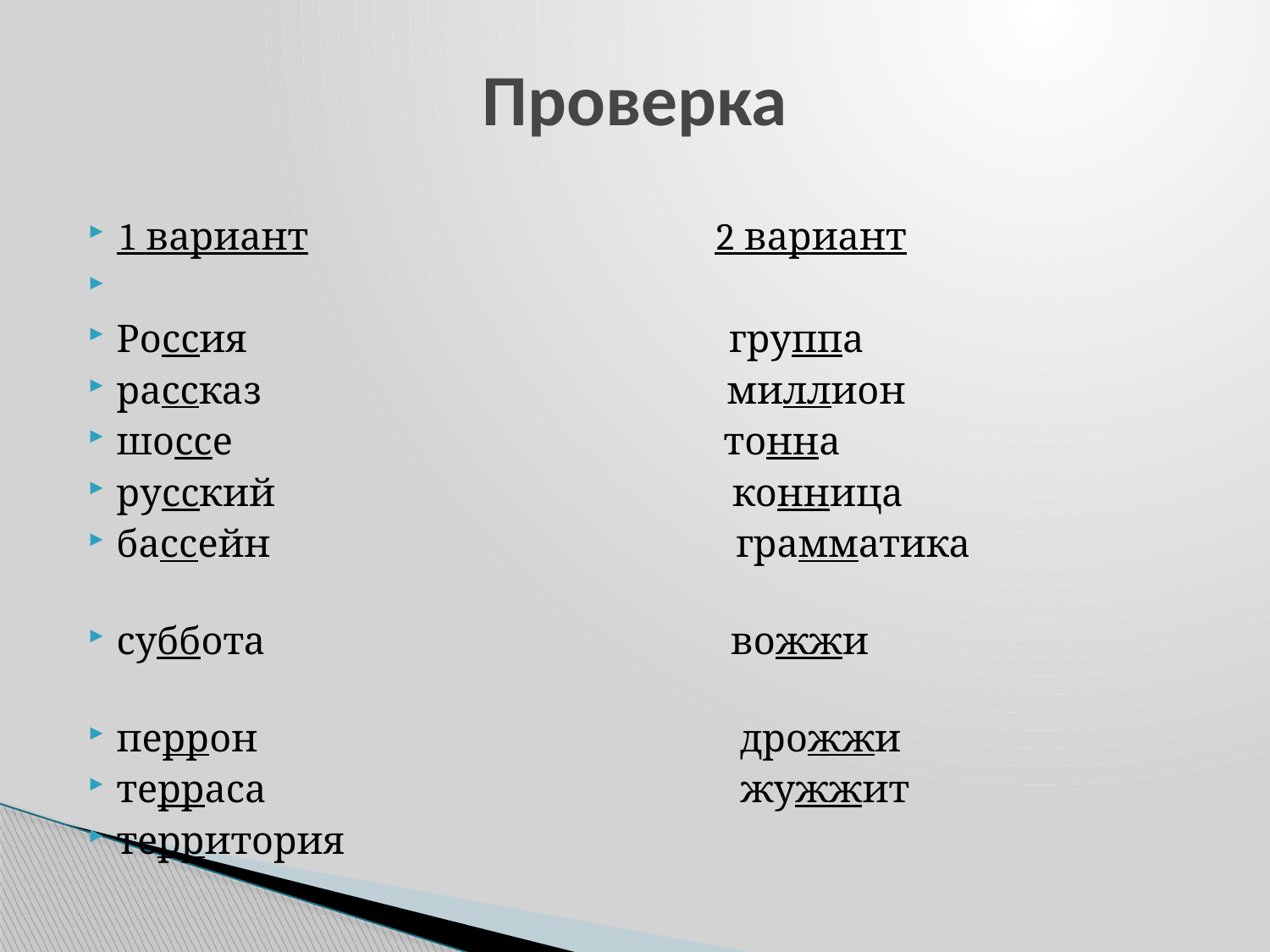

# Проверка
1 вариант                                                2 вариант

Россия                                                         группа
рассказ                                                       миллион
шоссе                                                          тонна
русский                                                      конница
бассейн                                                       грамматика
суббота                                                       вожжи
перрон                                                         дрожжи
терраса                                                        жужжит
территория